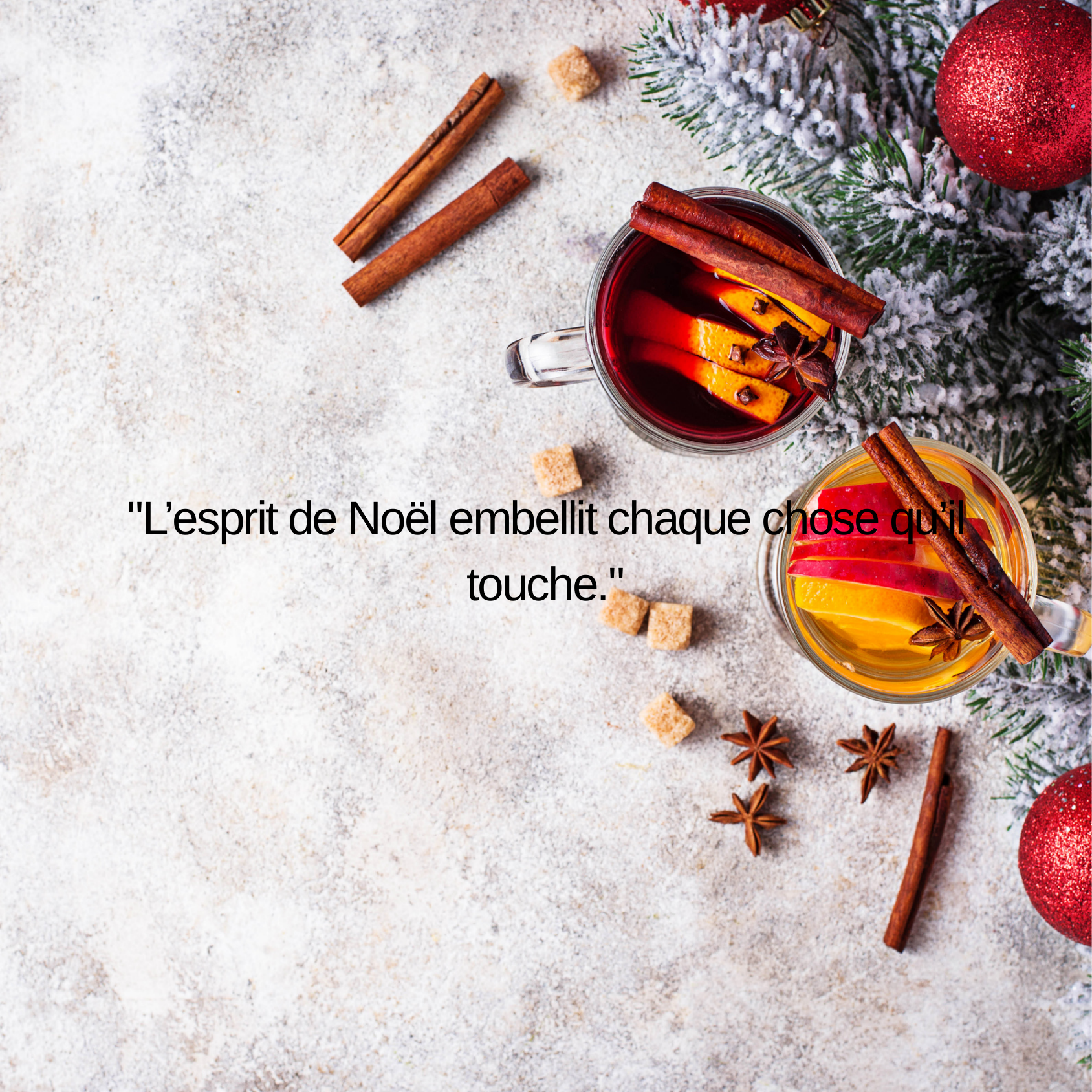

"L’esprit de Noël embellit chaque chose qu’il touche."